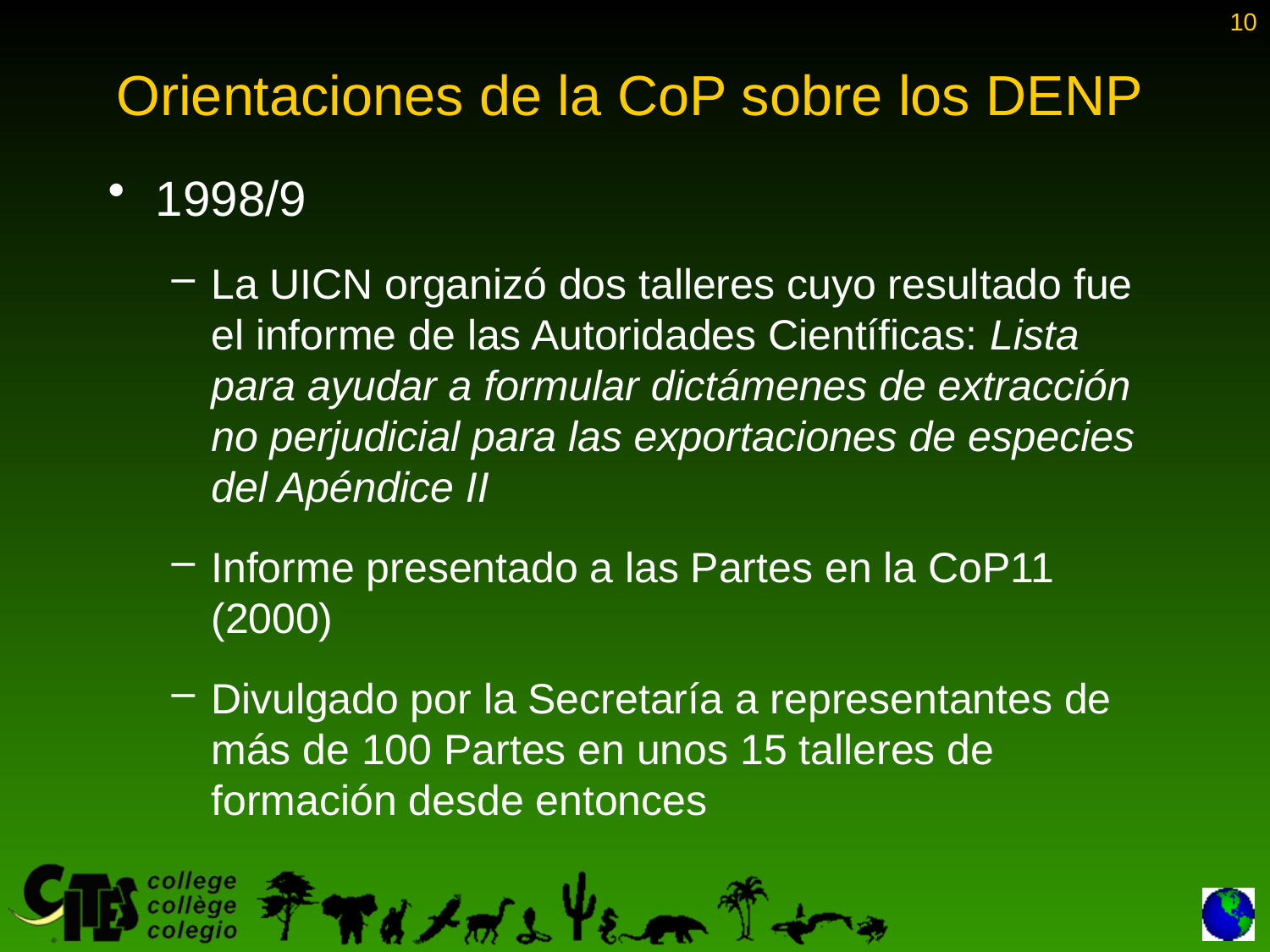

10
# Orientaciones de la CoP sobre los DENP
1998/9
La UICN organizó dos talleres cuyo resultado fue el informe de las Autoridades Científicas: Lista para ayudar a formular dictámenes de extracción no perjudicial para las exportaciones de especies del Apéndice II
Informe presentado a las Partes en la CoP11 (2000)
Divulgado por la Secretaría a representantes de más de 100 Partes en unos 15 talleres de formación desde entonces